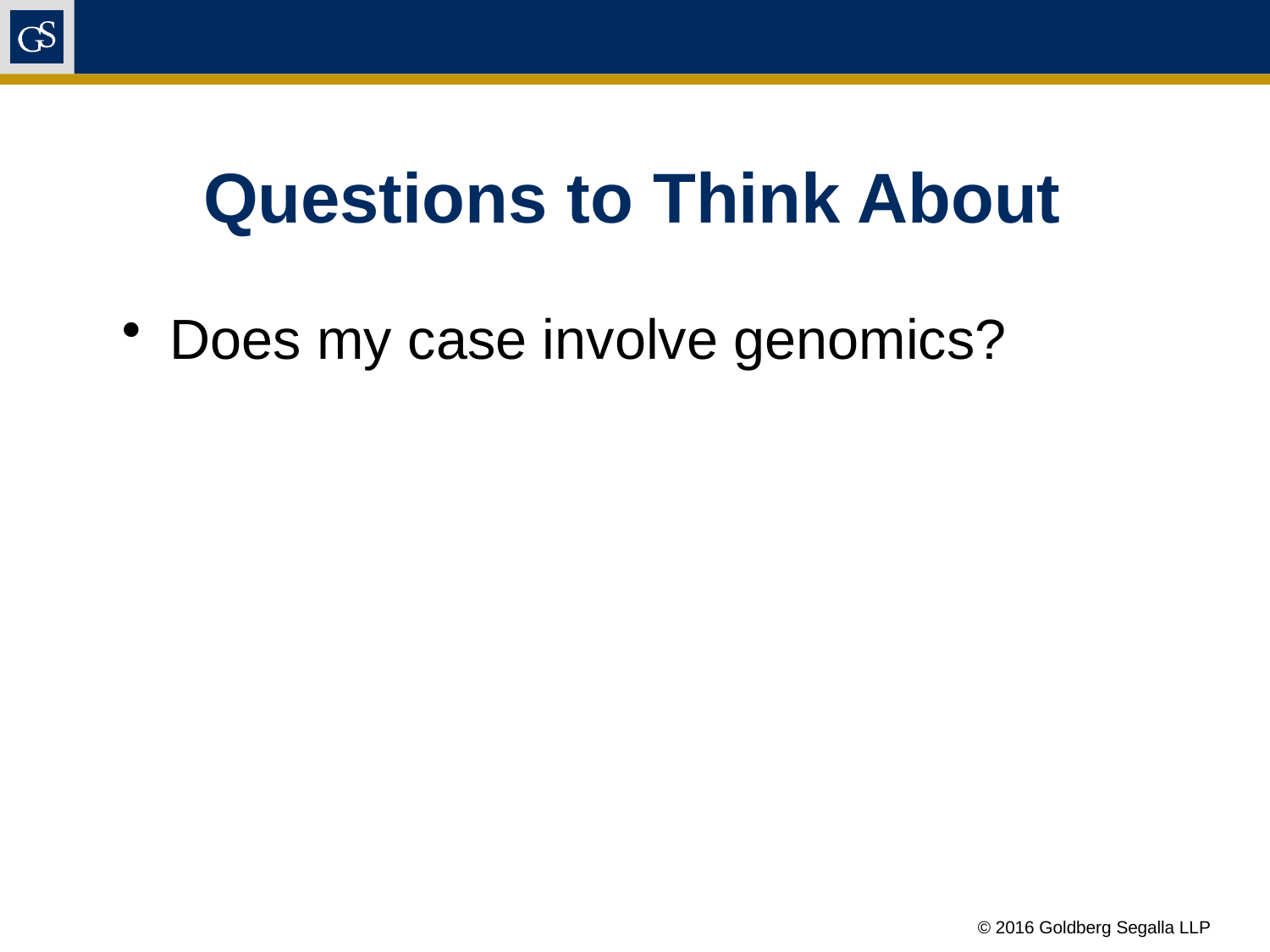

# Questions to Think About
Does my case involve genomics?